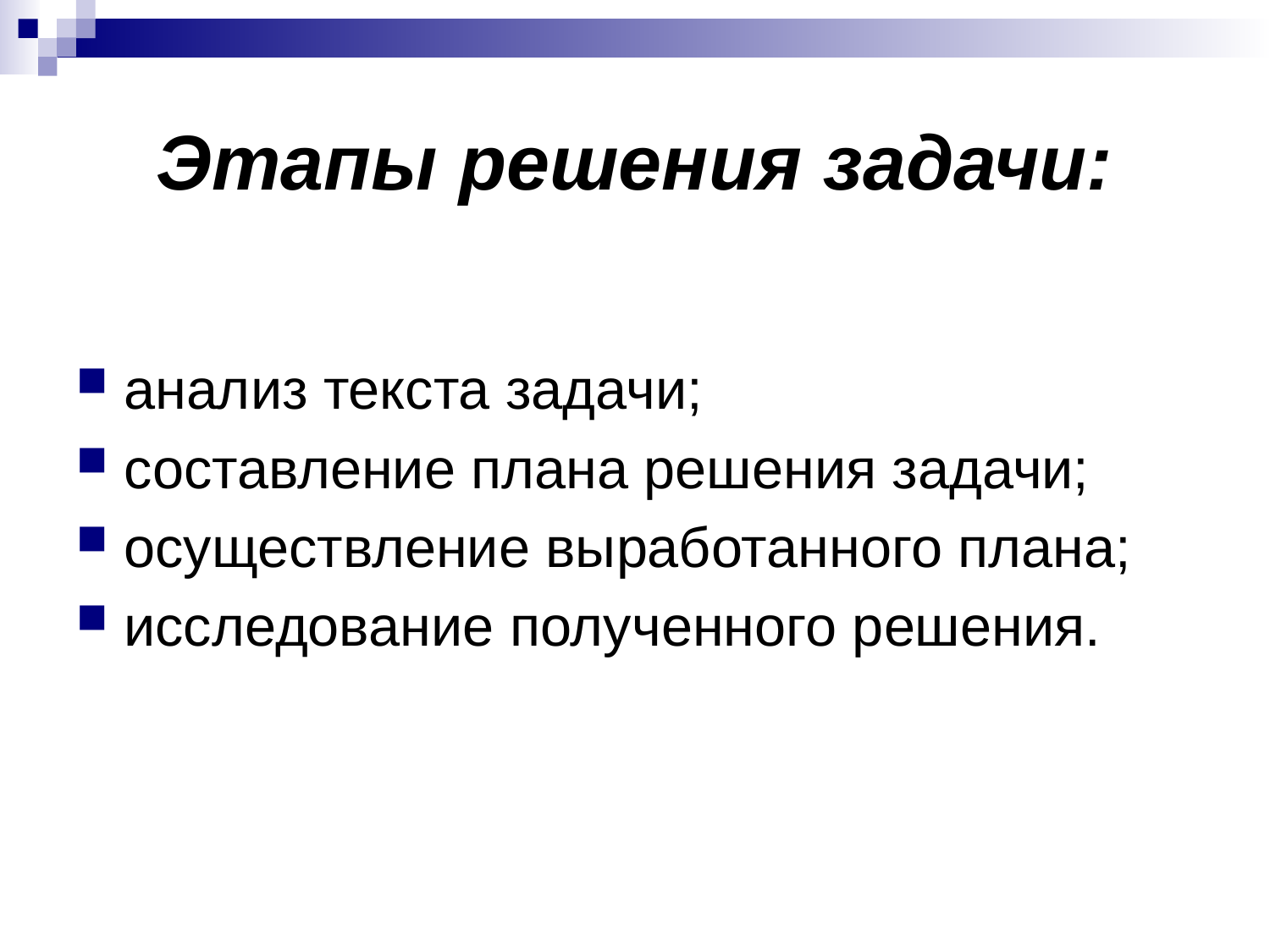

# Этапы решения задачи:
анализ текста задачи;
составление плана решения задачи;
осуществление выработанного плана;
исследование полученного решения.